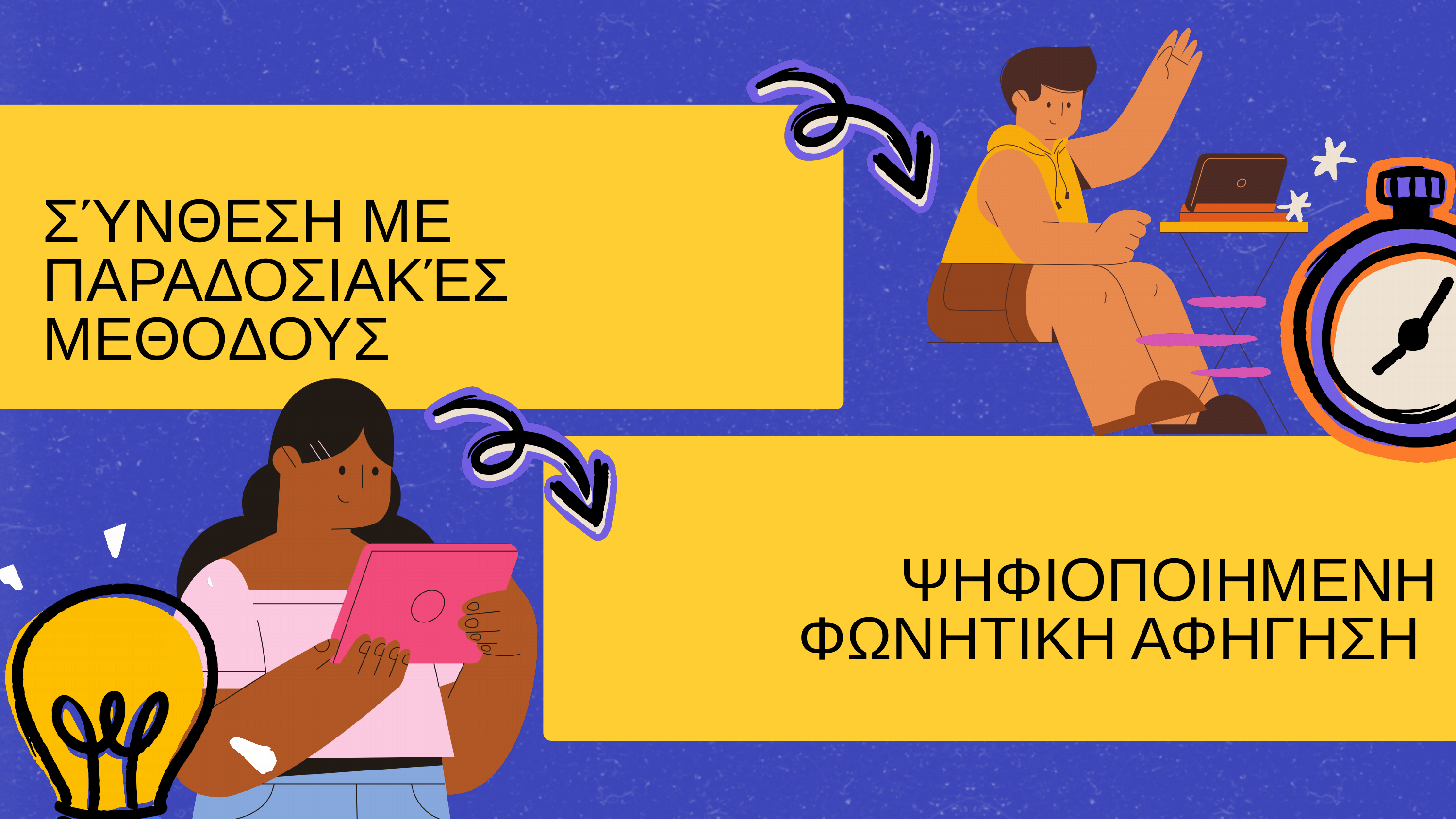

ΣΎΝΘΕΣΗ ΜΕ ΠΑΡΑΔΟΣΙΑΚΈΣ ΜΕΘΟΔΟΥΣ

ΨΗΦΙΟΠΟΙΗΜΕΝΗ ΦΩΝΗΤΙΚΗ ΑΦΗΓΗΣΗ